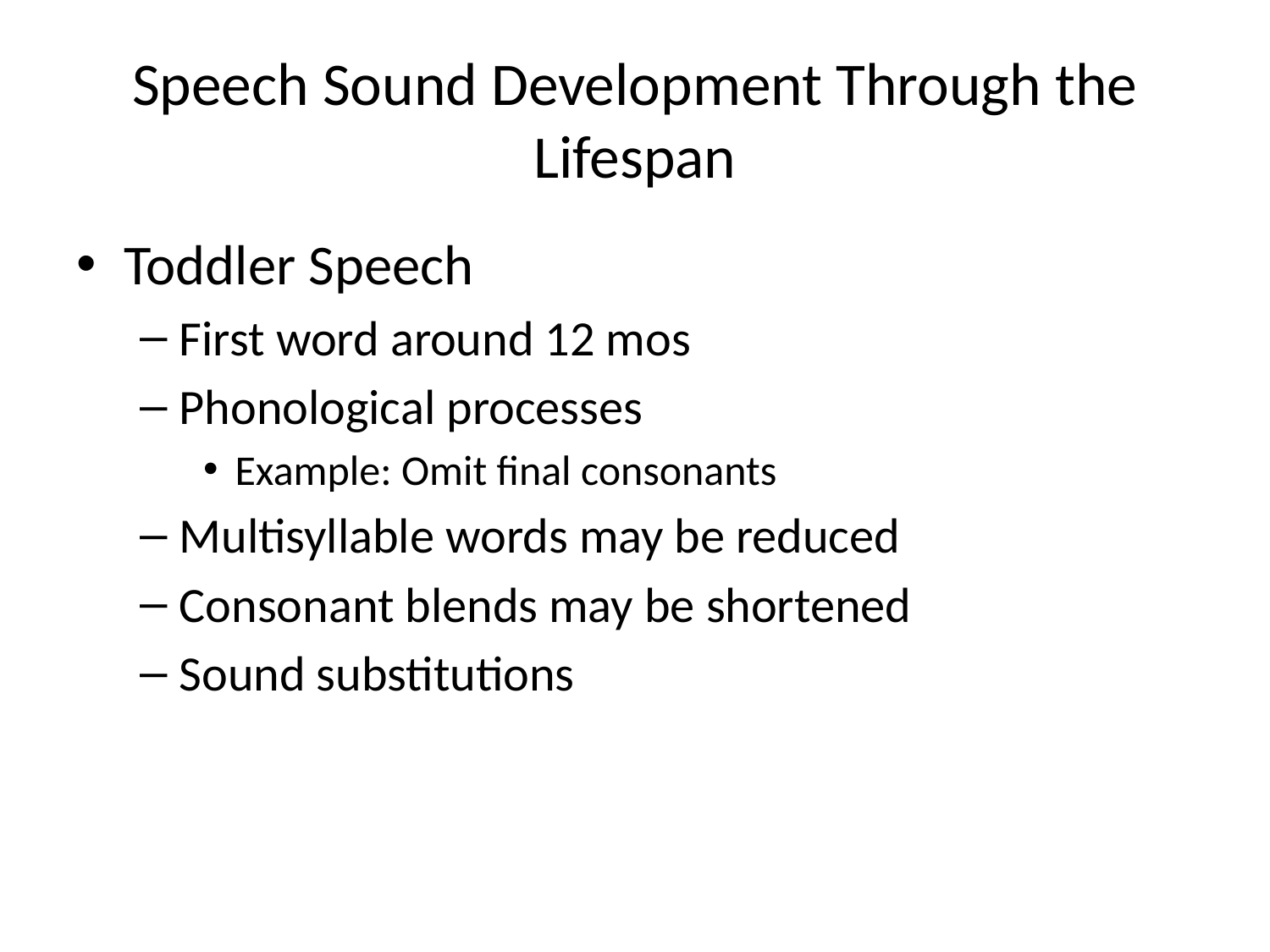

# Speech Sound Development Through the Lifespan
Toddler Speech
First word around 12 mos
Phonological processes
Example: Omit final consonants
Multisyllable words may be reduced
Consonant blends may be shortened
Sound substitutions